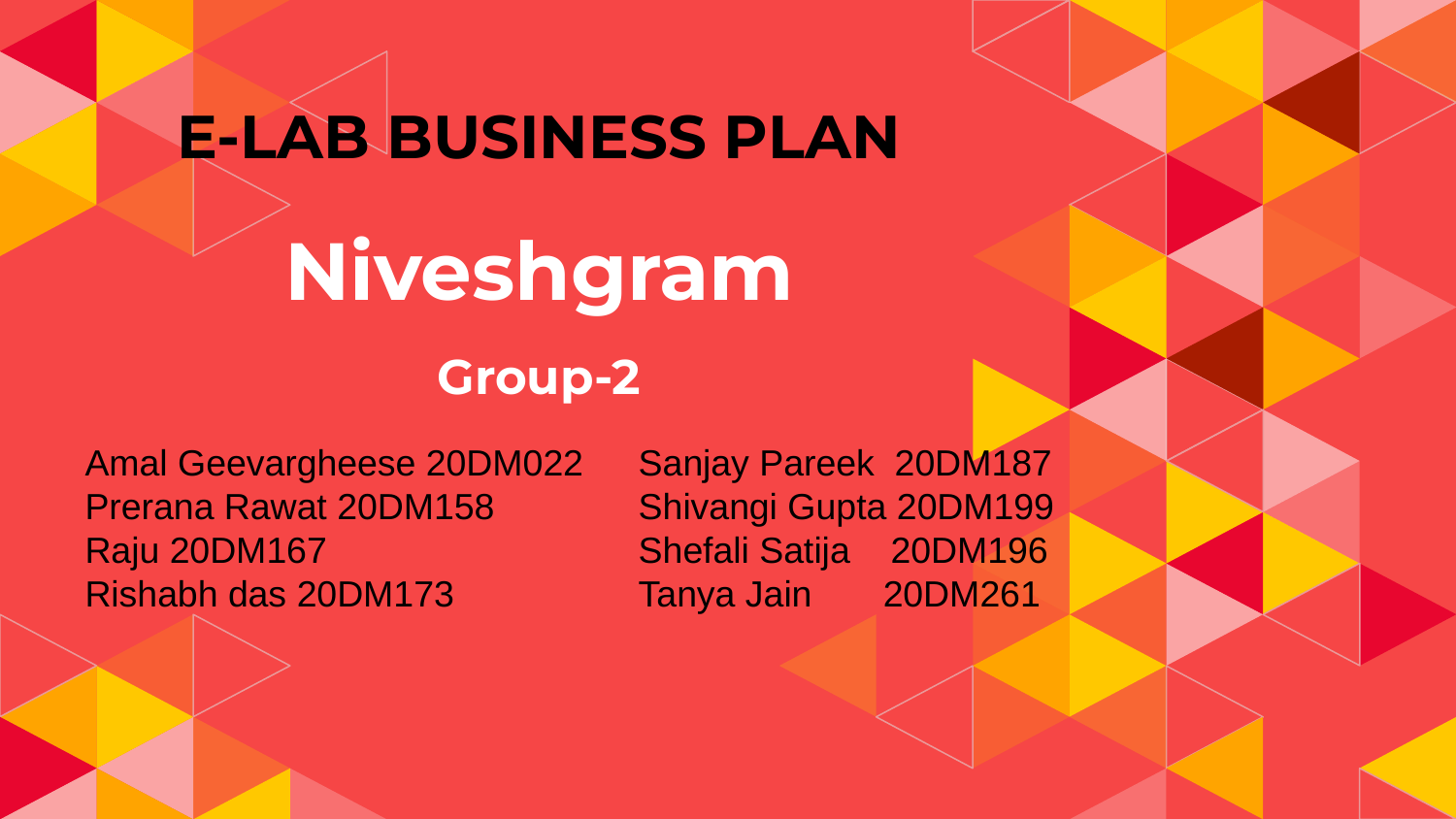

# E-LAB BUSINESS PLAN Niveshgram Group-2
Amal Geevargheese 20DM022
Prerana Rawat 20DM158
Raju 20DM167
Rishabh das 20DM173
Sanjay Pareek  20DM187
Shivangi Gupta 20DM199
Shefali Satija    20DM196
Tanya Jain       20DM261